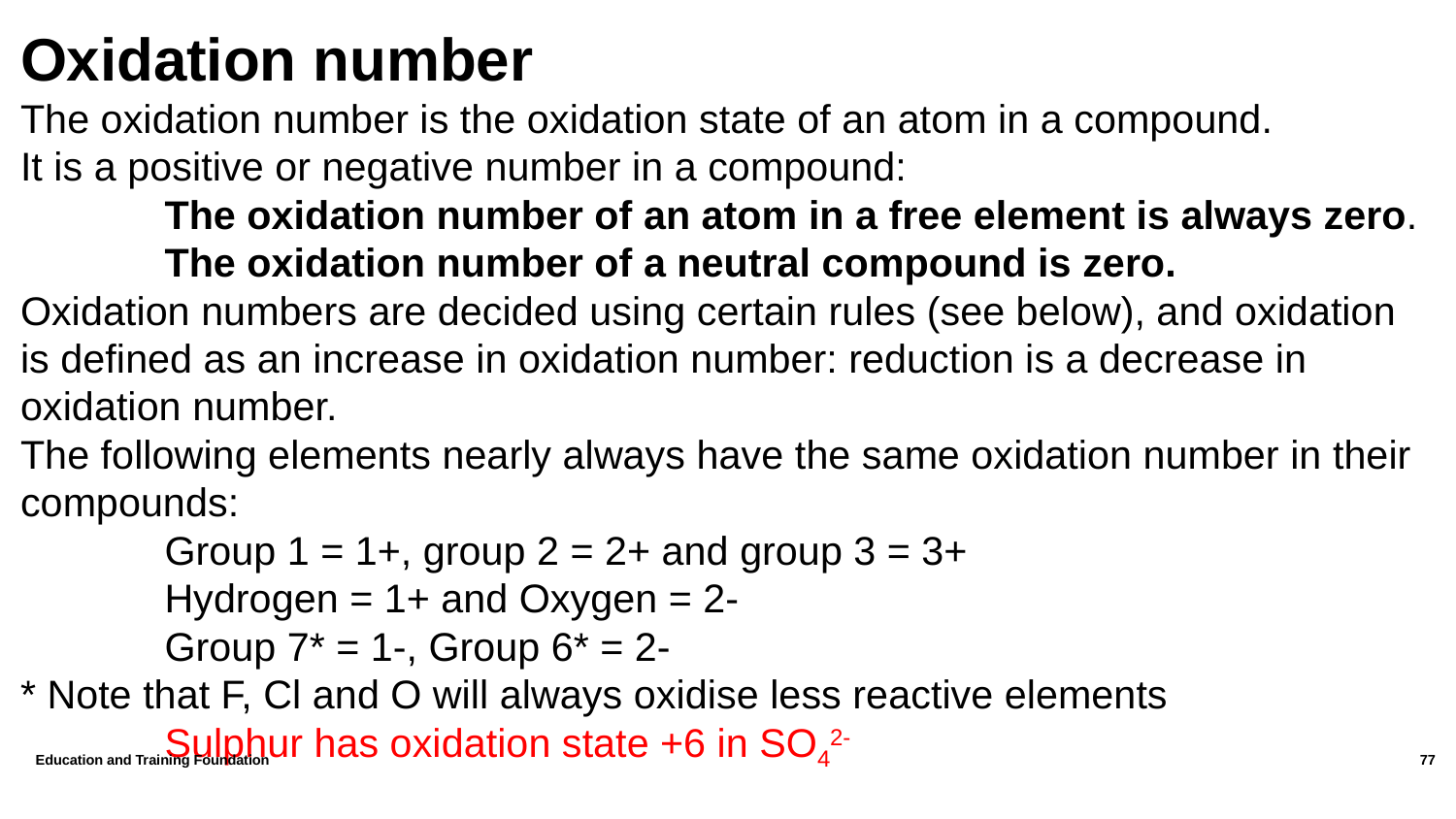

# Oxidation number
The oxidation number is the oxidation state of an atom in a compound.
It is a positive or negative number in a compound:
	The oxidation number of an atom in a free element is always zero.
	The oxidation number of a neutral compound is zero.
Oxidation numbers are decided using certain rules (see below), and oxidation is defined as an increase in oxidation number: reduction is a decrease in oxidation number.
The following elements nearly always have the same oxidation number in their compounds:
	Group 1 = 1+, group 2 = 2+ and group 3 = 3+
	Hydrogen = 1+ and Oxygen = 2-
	Group 7* = 1-, Group 6* = 2-
* Note that F, Cl and O will always oxidise less reactive elements
			Sulphur has oxidation state +6 in SO42-
77
Education and Training Foundation